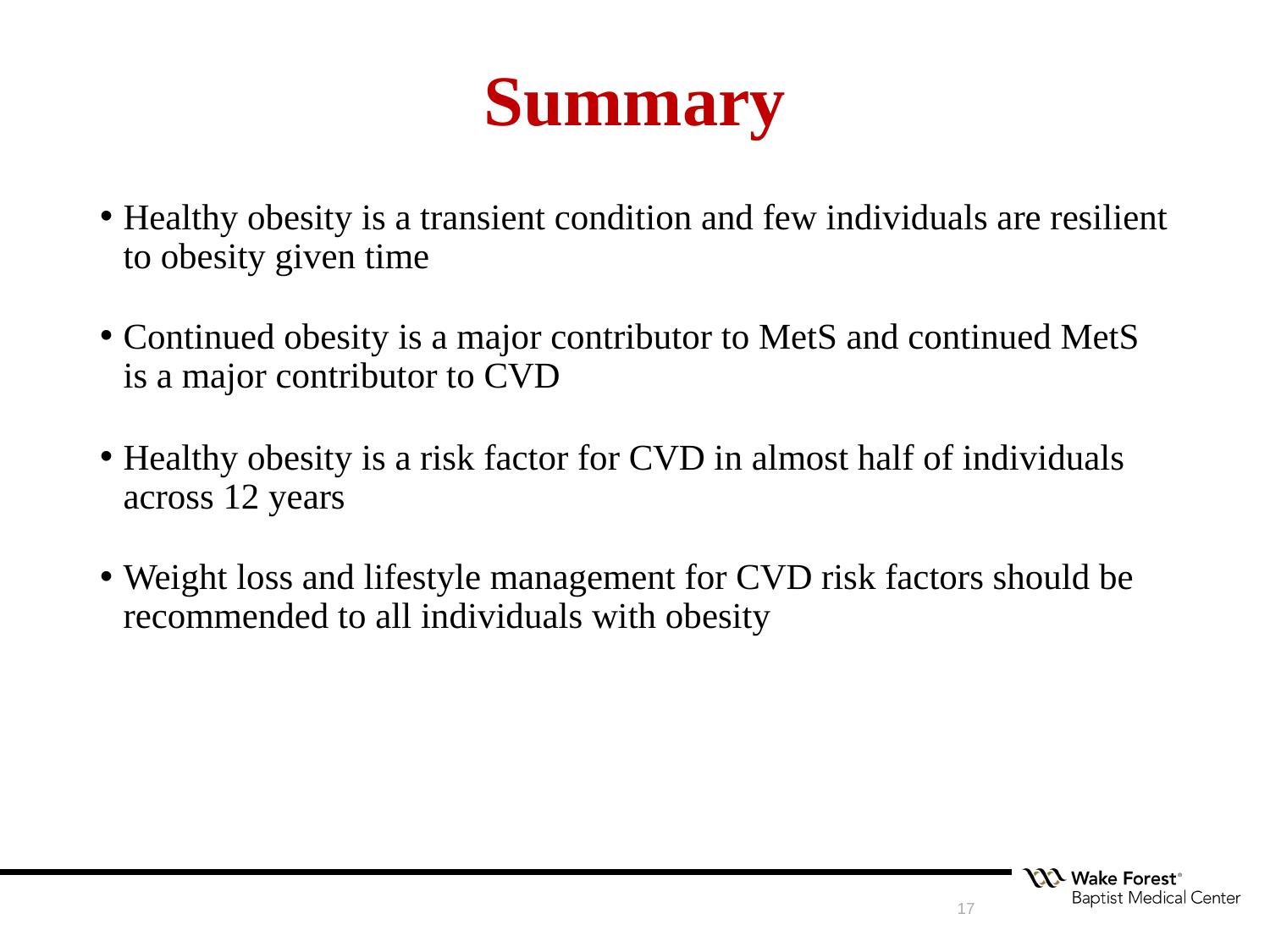

Summary
Healthy obesity is a transient condition and few individuals are resilient to obesity given time

Continued obesity is a major contributor to MetS and continued MetS is a major contributor to CVD

Healthy obesity is a risk factor for CVD in almost half of individuals across 12 years

Weight loss and lifestyle management for CVD risk factors should be recommended to all individuals with obesity

17